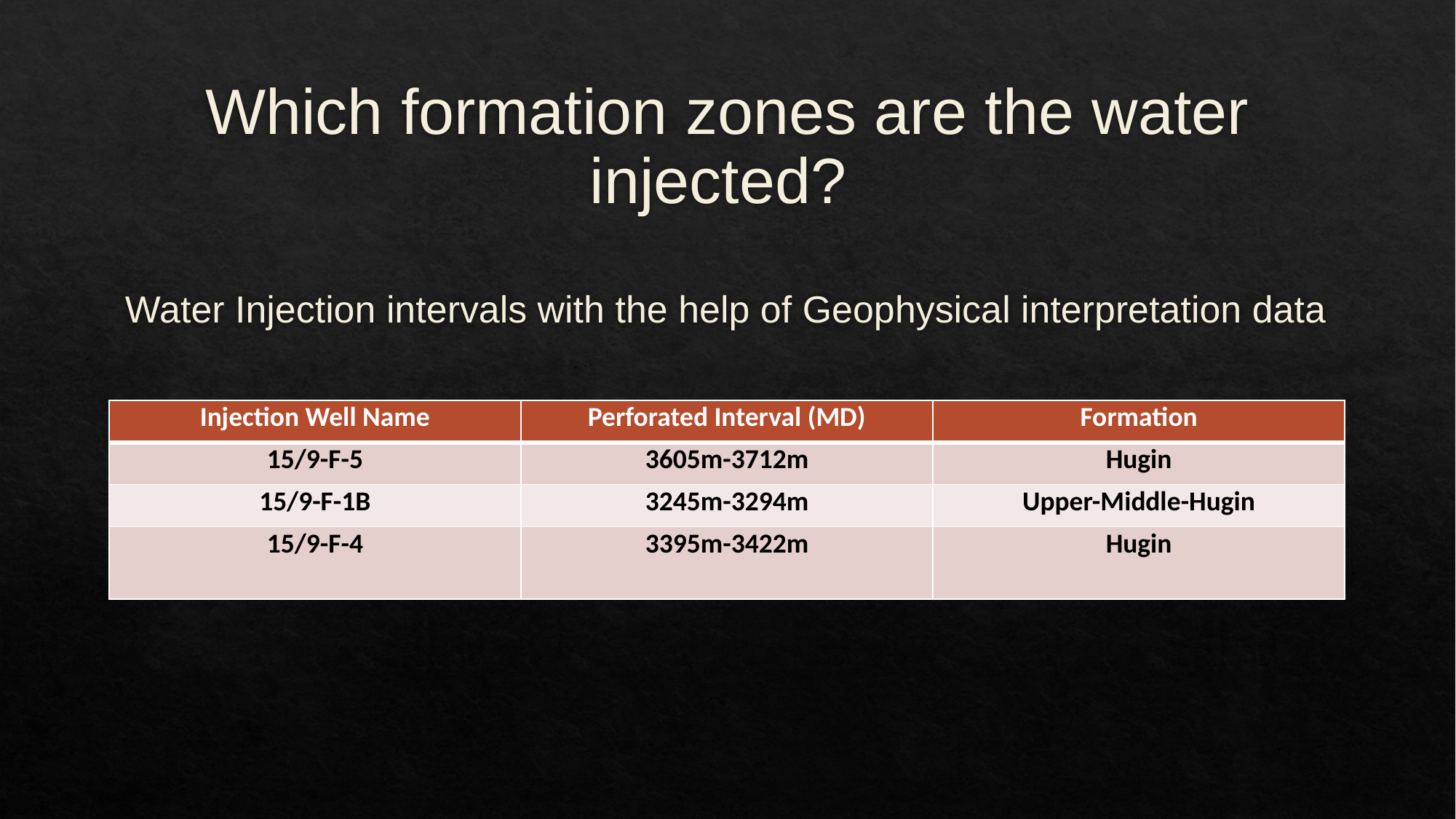

# Which formation zones are the water injected?
Water Injection intervals with the help of Geophysical interpretation data
| Injection Well Name | Perforated Interval (MD) | Formation |
| --- | --- | --- |
| 15/9-F-5 | 3605m-3712m | Hugin |
| 15/9-F-1B | 3245m-3294m | Upper-Middle-Hugin |
| 15/9-F-4 | 3395m-3422m | Hugin |